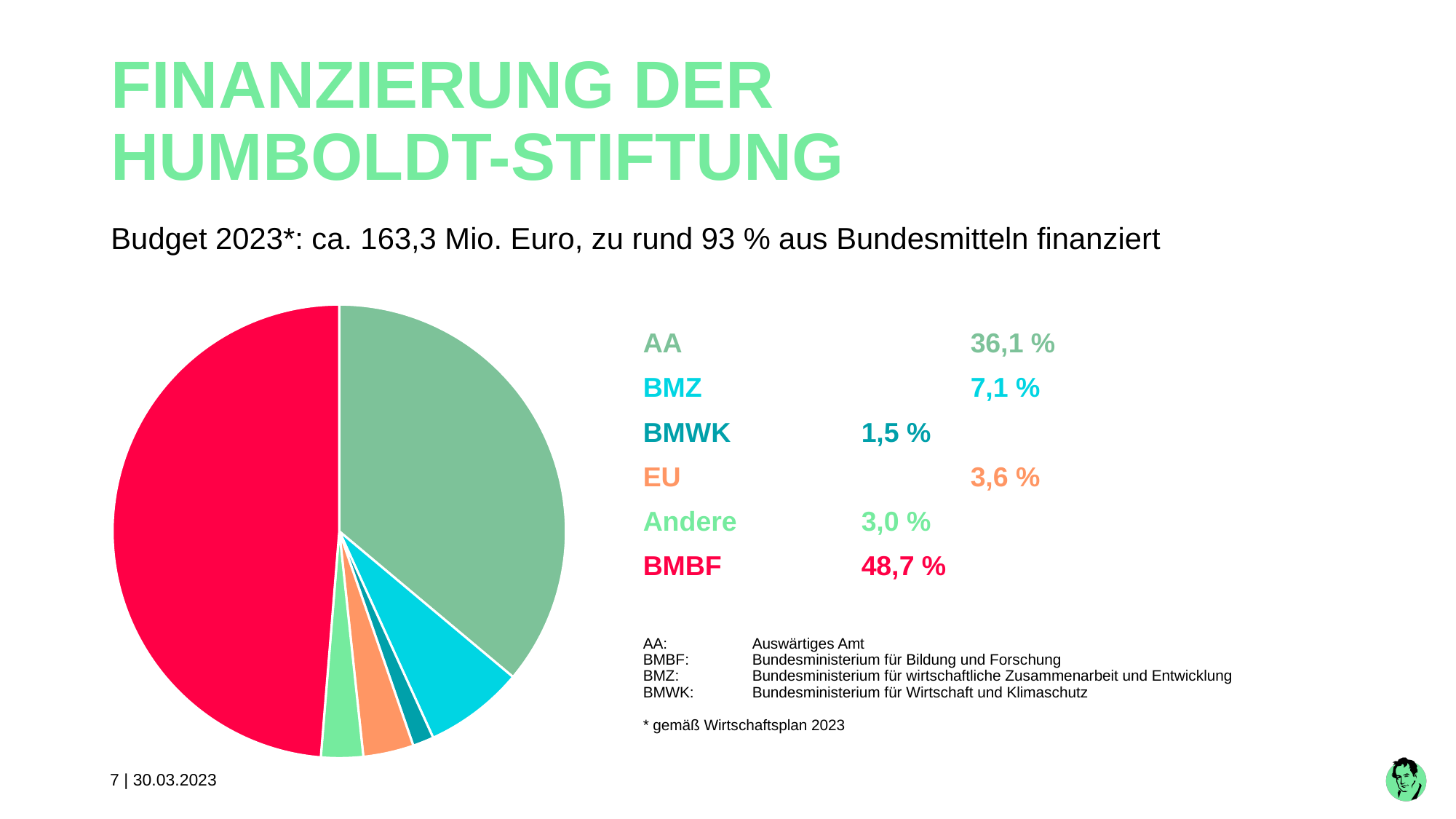

# FINANZIERUNG DER HUMBOLDT-STIFTUNG
Budget 2023*: ca. 163,3 Mio. Euro, zu rund 93 % aus Bundesmitteln finanziert

### Chart

| Category | Verkauf |
|---|---|
| AA | 36.1 |
| BMZ | 7.1 |
| BMWK | 1.5 |
| EU | 3.6 |
| andere | 3.0 |
| BMBF | 48.7 |
AA			36,1 %
BMZ			7,1 %
BMWK		1,5 %
EU			3,6 %
Andere		3,0 %
BMBF		48,7 %
AA:	Auswärtiges Amt
BMBF:	Bundesministerium für Bildung und Forschung
BMZ:	Bundesministerium für wirtschaftliche Zusammenarbeit und Entwicklung
BMWK: 	Bundesministerium für Wirtschaft und Klimaschutz
* gemäß Wirtschaftsplan 2023